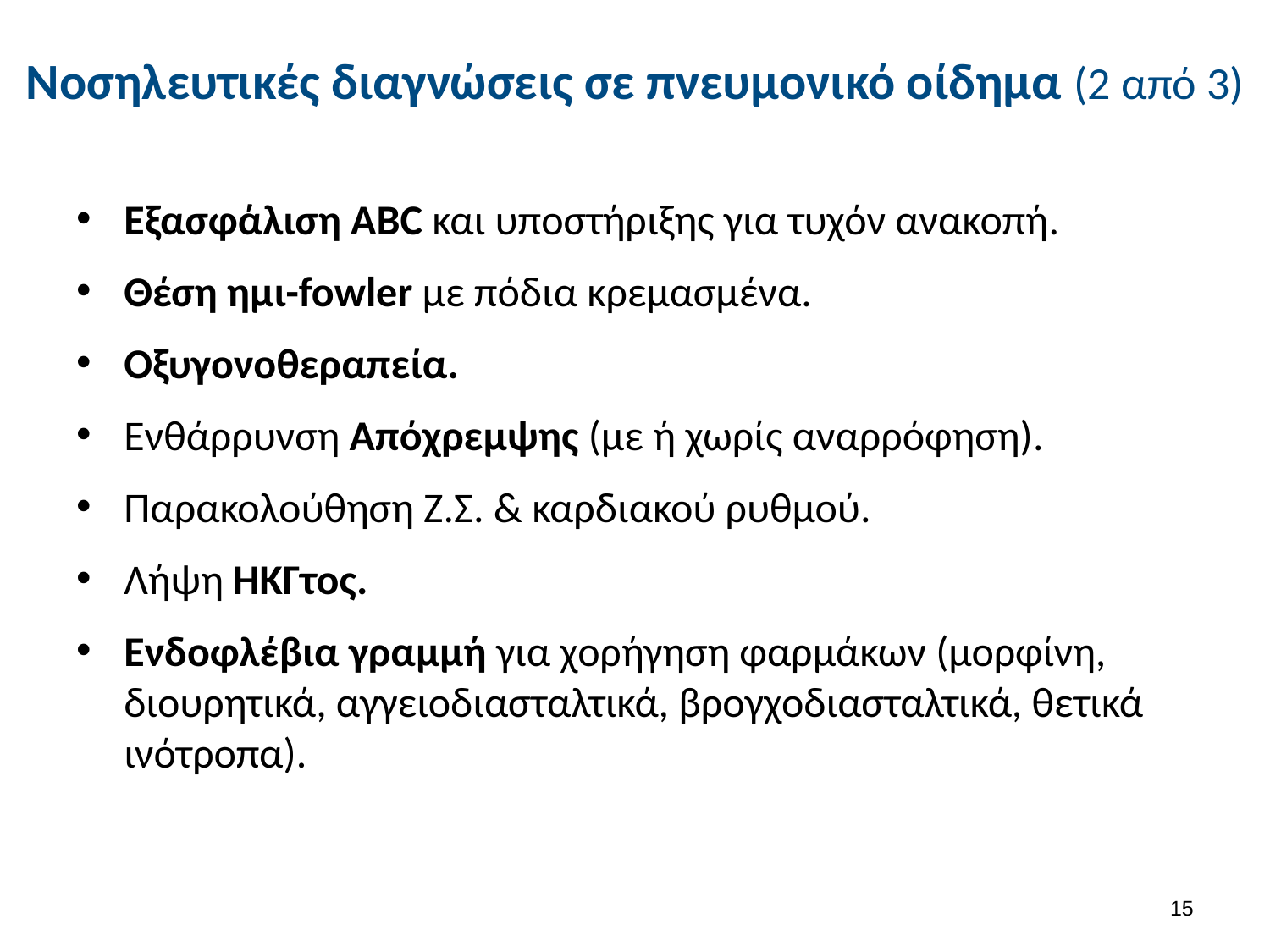

# Νοσηλευτικές διαγνώσεις σε πνευμονικό οίδημα (2 από 3)
Εξασφάλιση ABC και υποστήριξης για τυχόν ανακοπή.
Θέση ημι-fowler με πόδια κρεμασμένα.
Oξυγονοθεραπεία.
Ενθάρρυνση Απόχρεμψης (με ή χωρίς αναρρόφηση).
Παρακολούθηση Ζ.Σ. & καρδιακού ρυθμού.
Λήψη ΗΚΓτος.
Ενδοφλέβια γραμμή για χορήγηση φαρμάκων (μορφίνη, διουρητικά, αγγειοδιασταλτικά, βρογχοδιασταλτικά, θετικά ινότροπα).

15